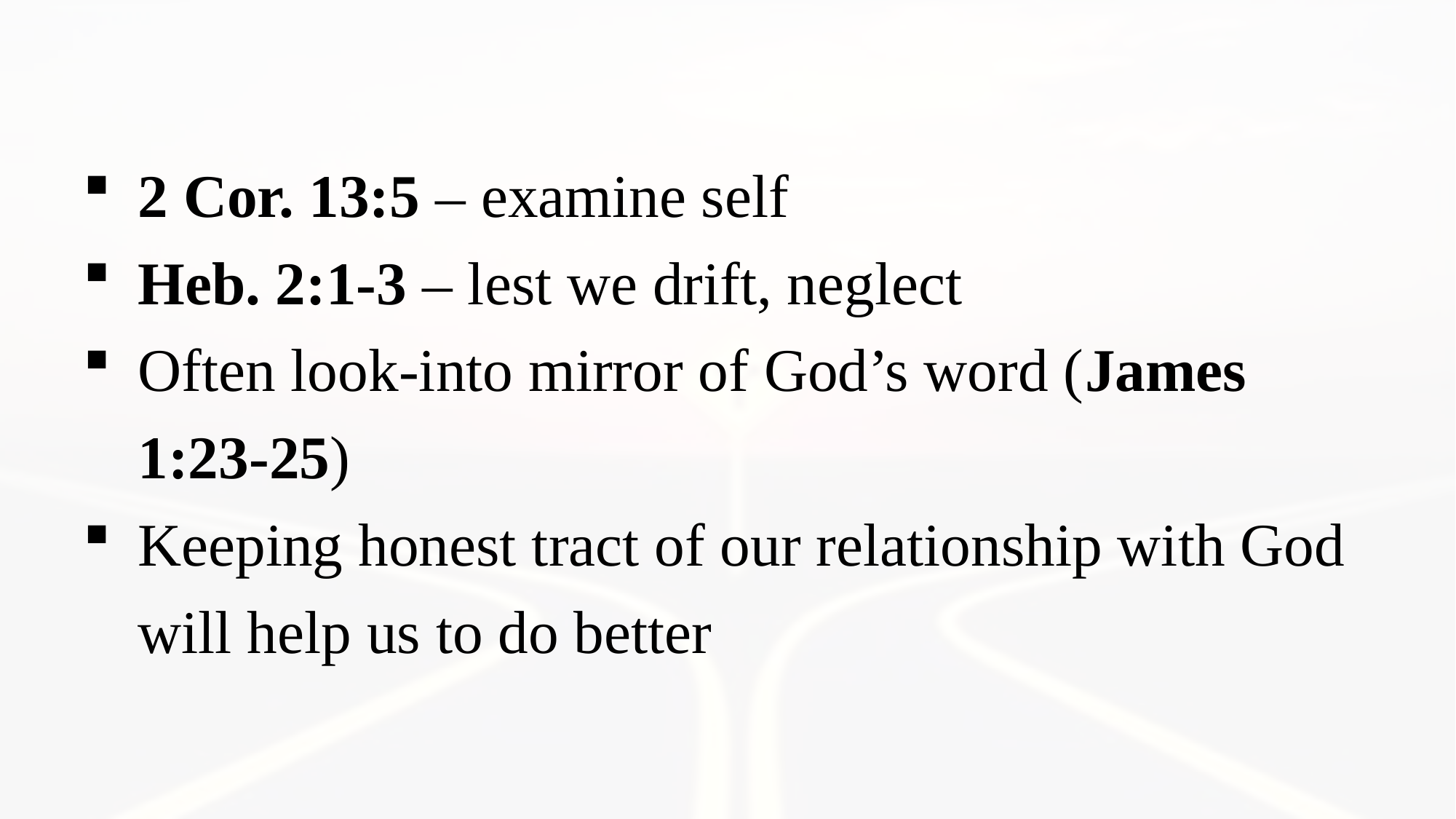

2 Cor. 13:5 – examine self
Heb. 2:1-3 – lest we drift, neglect
Often look-into mirror of God’s word (James 1:23-25)
Keeping honest tract of our relationship with God will help us to do better